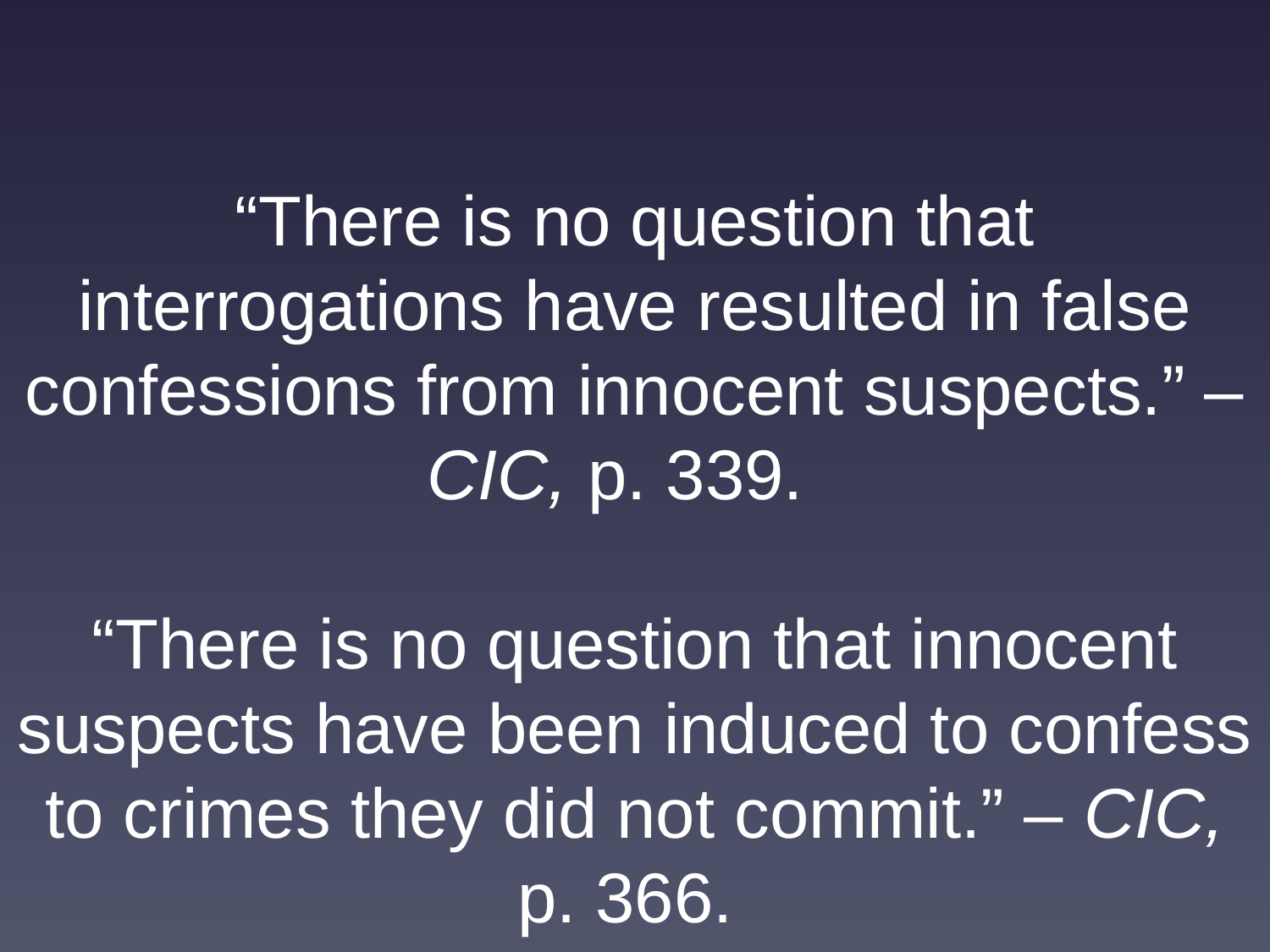

“There is no question that interrogations have resulted in false confessions from innocent suspects.” – CIC, p. 339.

“There is no question that innocent suspects have been induced to confess to crimes they did not commit.” – CIC, p. 366.